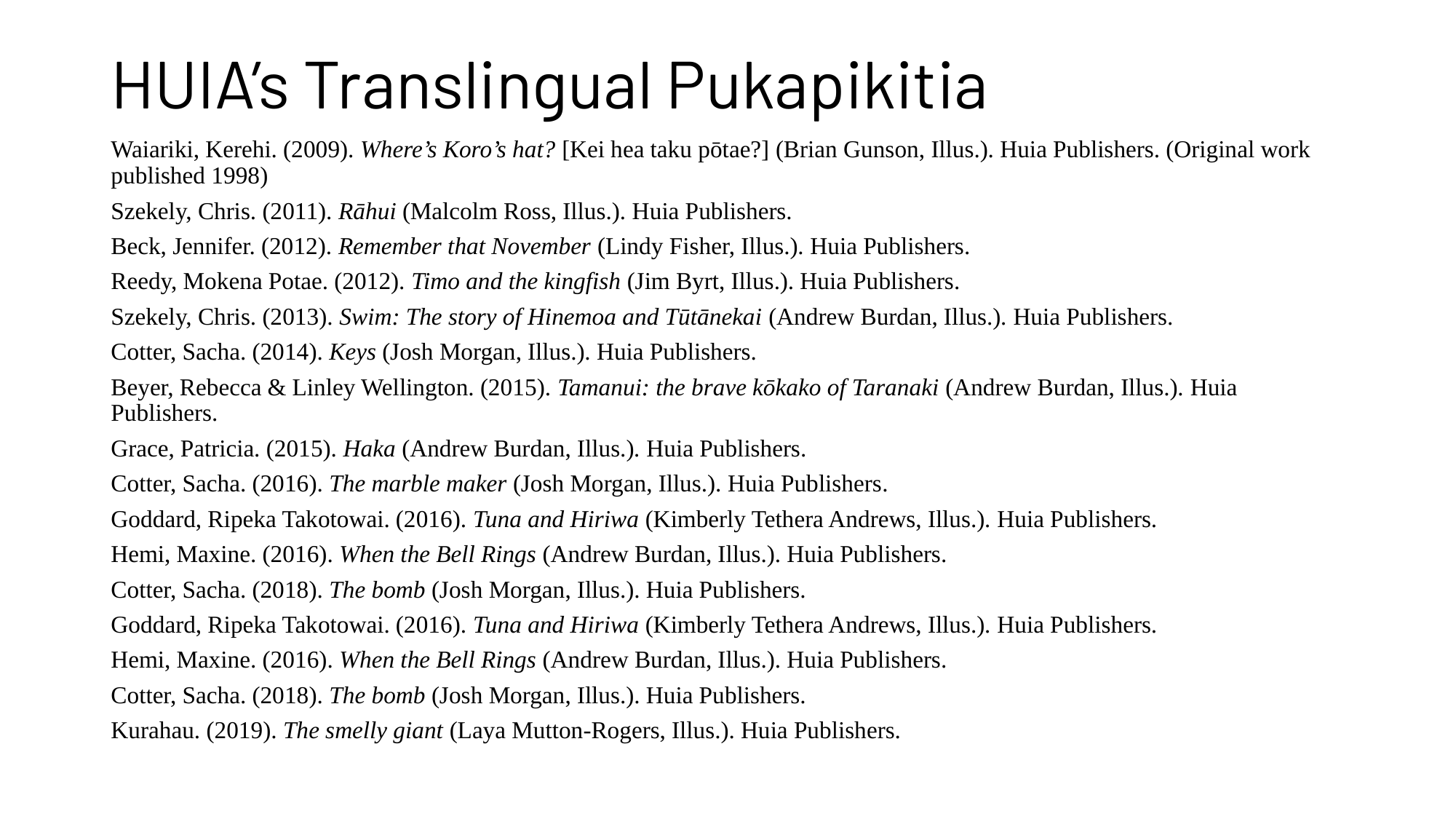

# HUIA’s Translingual Pukapikitia
Waiariki, Kerehi. (2009). Where’s Koro’s hat? [Kei hea taku pōtae?] (Brian Gunson, Illus.). Huia Publishers. (Original work published 1998)
Szekely, Chris. (2011). Rāhui (Malcolm Ross, Illus.). Huia Publishers.
Beck, Jennifer. (2012). Remember that November (Lindy Fisher, Illus.). Huia Publishers.
Reedy, Mokena Potae. (2012). Timo and the kingfish (Jim Byrt, Illus.). Huia Publishers.
Szekely, Chris. (2013). Swim: The story of Hinemoa and Tūtānekai (Andrew Burdan, Illus.). Huia Publishers.
Cotter, Sacha. (2014). Keys (Josh Morgan, Illus.). Huia Publishers.
Beyer, Rebecca & Linley Wellington. (2015). Tamanui: the brave kōkako of Taranaki (Andrew Burdan, Illus.). Huia Publishers.
Grace, Patricia. (2015). Haka (Andrew Burdan, Illus.). Huia Publishers.
Cotter, Sacha. (2016). The marble maker (Josh Morgan, Illus.). Huia Publishers.
Goddard, Ripeka Takotowai. (2016). Tuna and Hiriwa (Kimberly Tethera Andrews, Illus.). Huia Publishers.
Hemi, Maxine. (2016). When the Bell Rings (Andrew Burdan, Illus.). Huia Publishers.
Cotter, Sacha. (2018). The bomb (Josh Morgan, Illus.). Huia Publishers.
Goddard, Ripeka Takotowai. (2016). Tuna and Hiriwa (Kimberly Tethera Andrews, Illus.). Huia Publishers.
Hemi, Maxine. (2016). When the Bell Rings (Andrew Burdan, Illus.). Huia Publishers.
Cotter, Sacha. (2018). The bomb (Josh Morgan, Illus.). Huia Publishers.
Kurahau. (2019). The smelly giant (Laya Mutton-Rogers, Illus.). Huia Publishers.